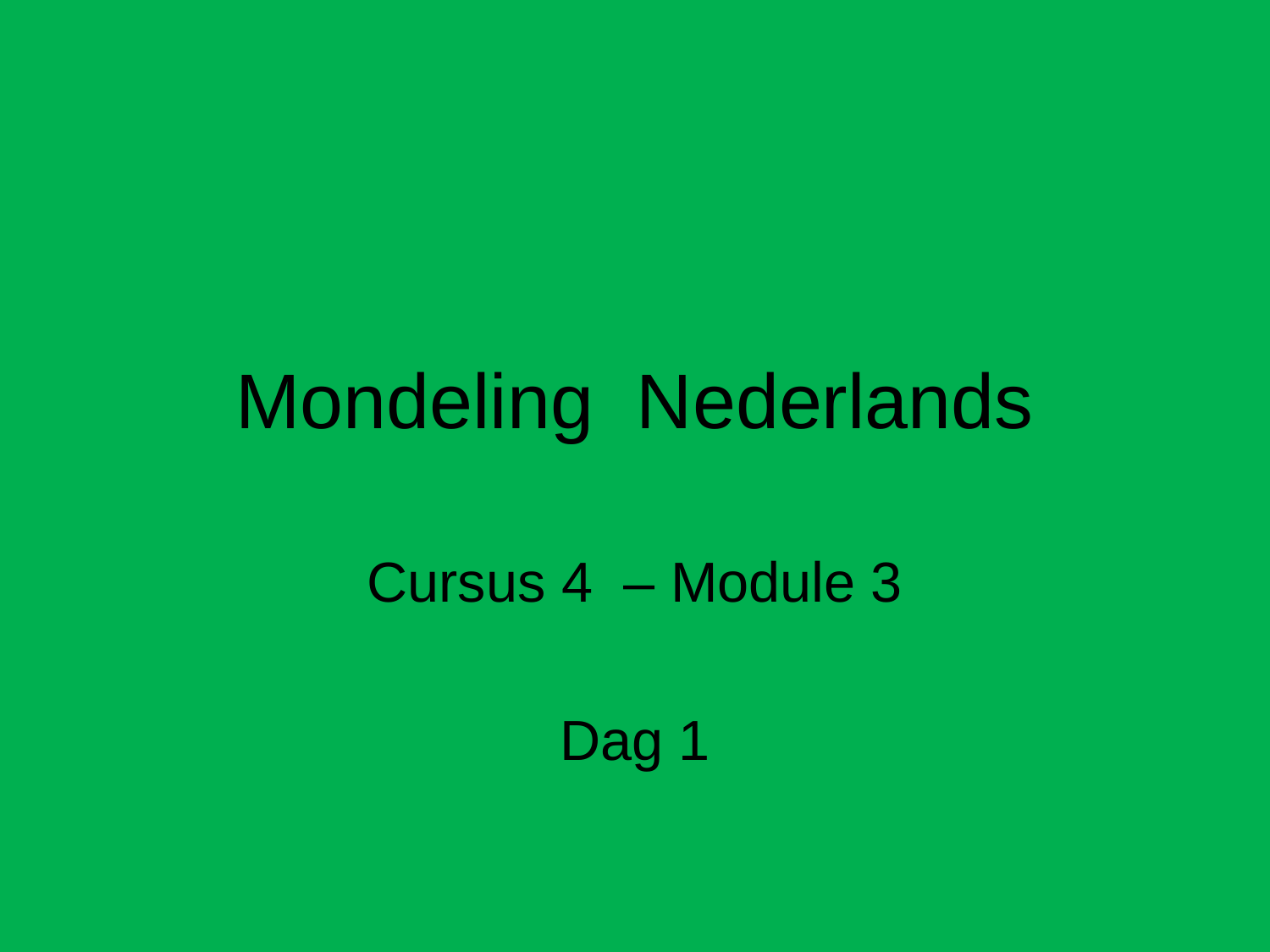

# Mondeling  Nederlands
Cursus 4  – Module 3

Dag 1